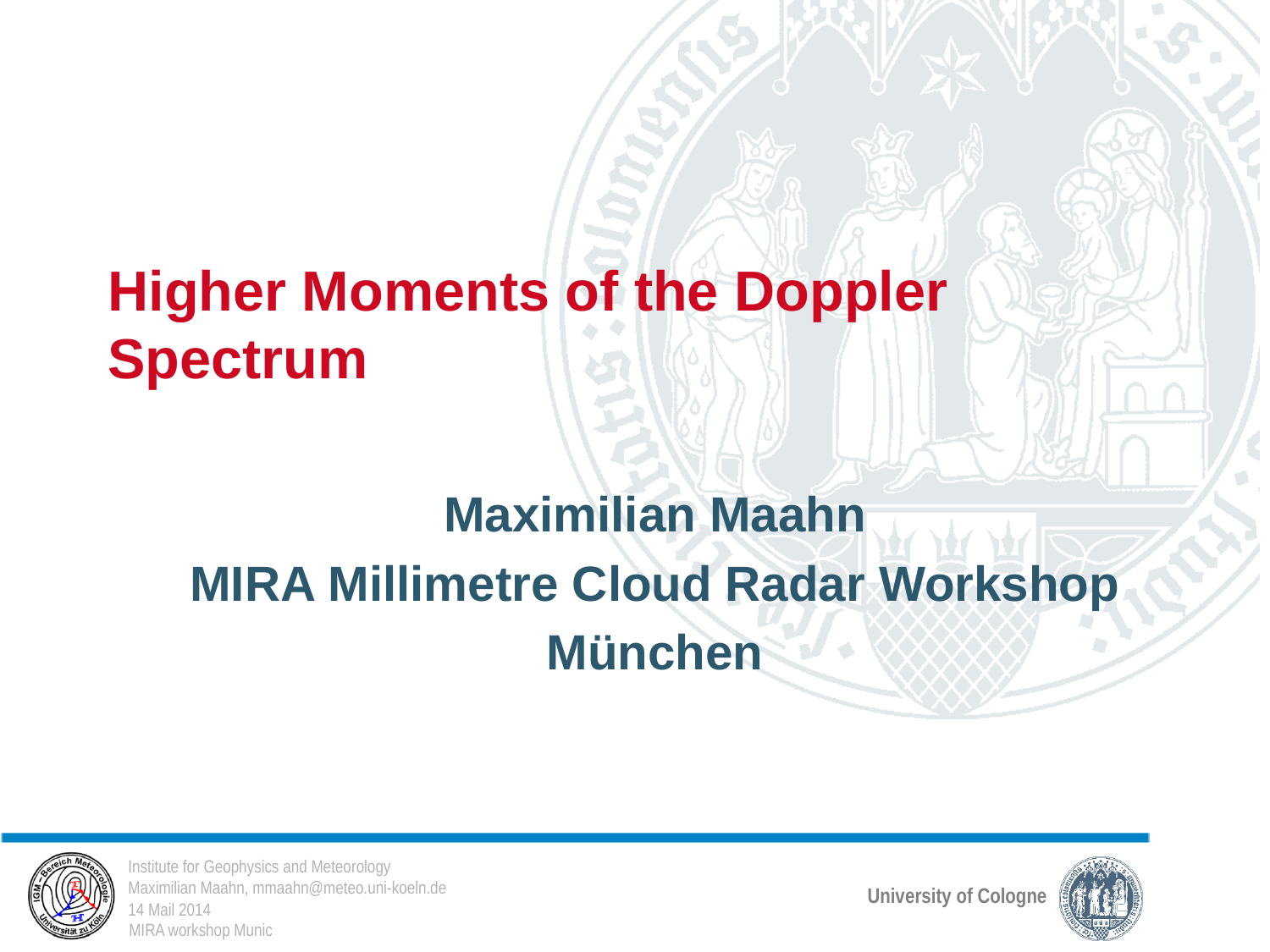

# Higher Moments of the Doppler Spectrum
Maximilian Maahn
MIRA Millimetre Cloud Radar Workshop
München
14 Mail 2014
MIRA workshop Munic